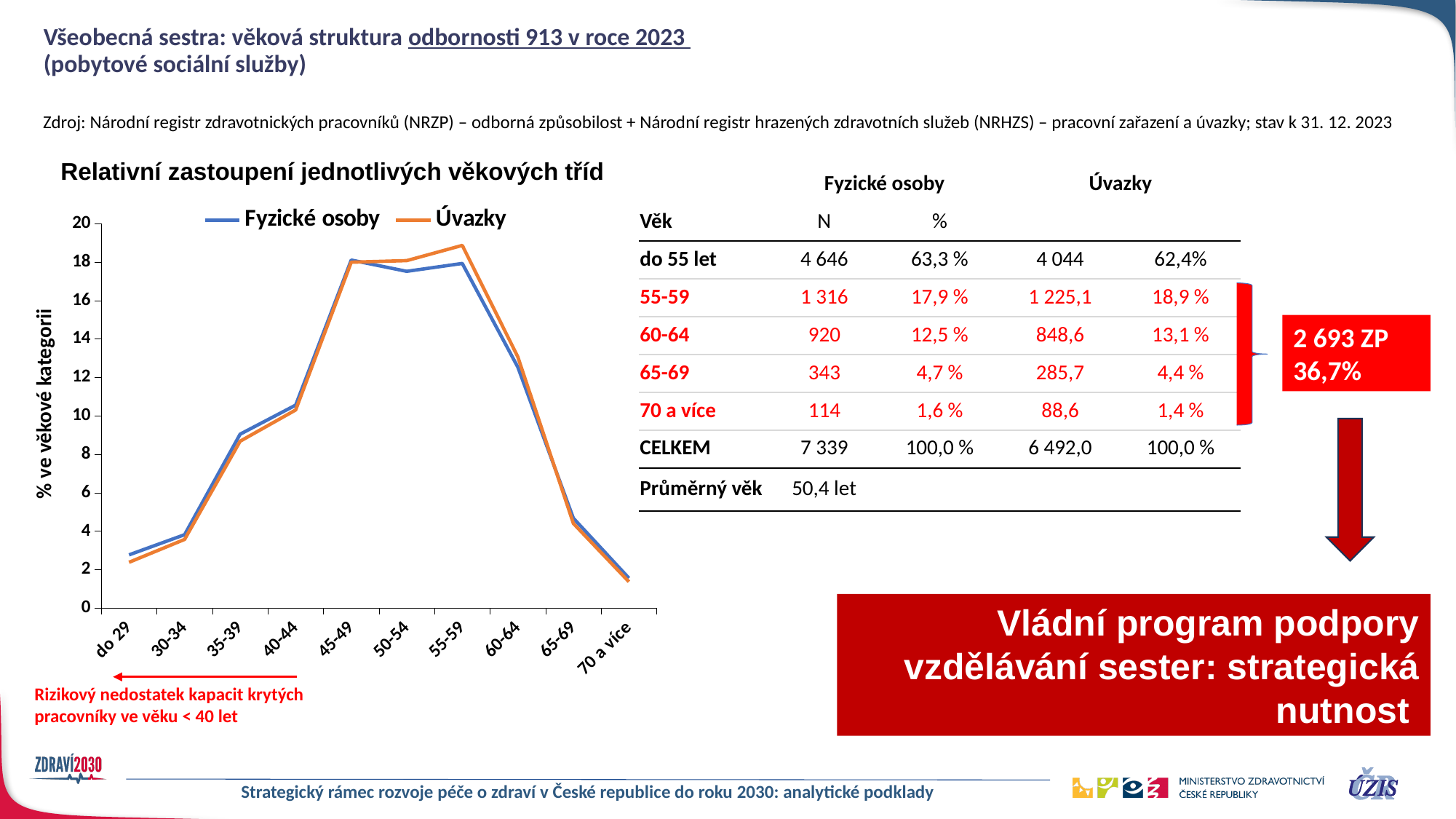

# Všeobecná sestra: věková struktura odbornosti 913 v roce 2023 (pobytové sociální služby)
Zdroj: Národní registr zdravotnických pracovníků (NRZP) – odborná způsobilost + Národní registr hrazených zdravotních služeb (NRHZS) – pracovní zařazení a úvazky; stav k 31. 12. 2023
 Relativní zastoupení jednotlivých věkových tříd
|  | Fyzické osoby |  | Úvazky |  |
| --- | --- | --- | --- | --- |
| Věk | N | % |  |  |
| do 55 let | 4 646 | 63,3 % | 4 044 | 62,4% |
| 55-59 | 1 316 | 17,9 % | 1 225,1 | 18,9 % |
| 60-64 | 920 | 12,5 % | 848,6 | 13,1 % |
| 65-69 | 343 | 4,7 % | 285,7 | 4,4 % |
| 70 a více | 114 | 1,6 % | 88,6 | 1,4 % |
| CELKEM | 7 339 | 100,0 % | 6 492,0 | 100,0 % |
| Průměrný věk | 50,4 let |  |  |  |

### Chart

| Category | Fyzické osoby | Úvazky |
|---|---|---|
| do 29 | 2.766044 | 2.378319 |
| 30-34 | 3.815234 | 3.569635 |
| 35-39 | 9.047554 | 8.681789 |
| 40-44 | 10.56002 | 10.30841 |
| 45-49 | 18.10873 | 17.99697 |
| 50-54 | 17.52282 | 18.07861 |
| 55-59 | 17.9316 | 18.87082 |
| 60-64 | 12.53577 | 13.07182 |
| 65-69 | 4.673661 | 4.400815 |
| 70 a více | 1.553345 | 1.365069 |
2 693 ZP
36,7%
% ve věkové kategorii

Vládní program podpory vzdělávání sester: strategická nutnost
Rizikový nedostatek kapacit krytých pracovníky ve věku < 40 let